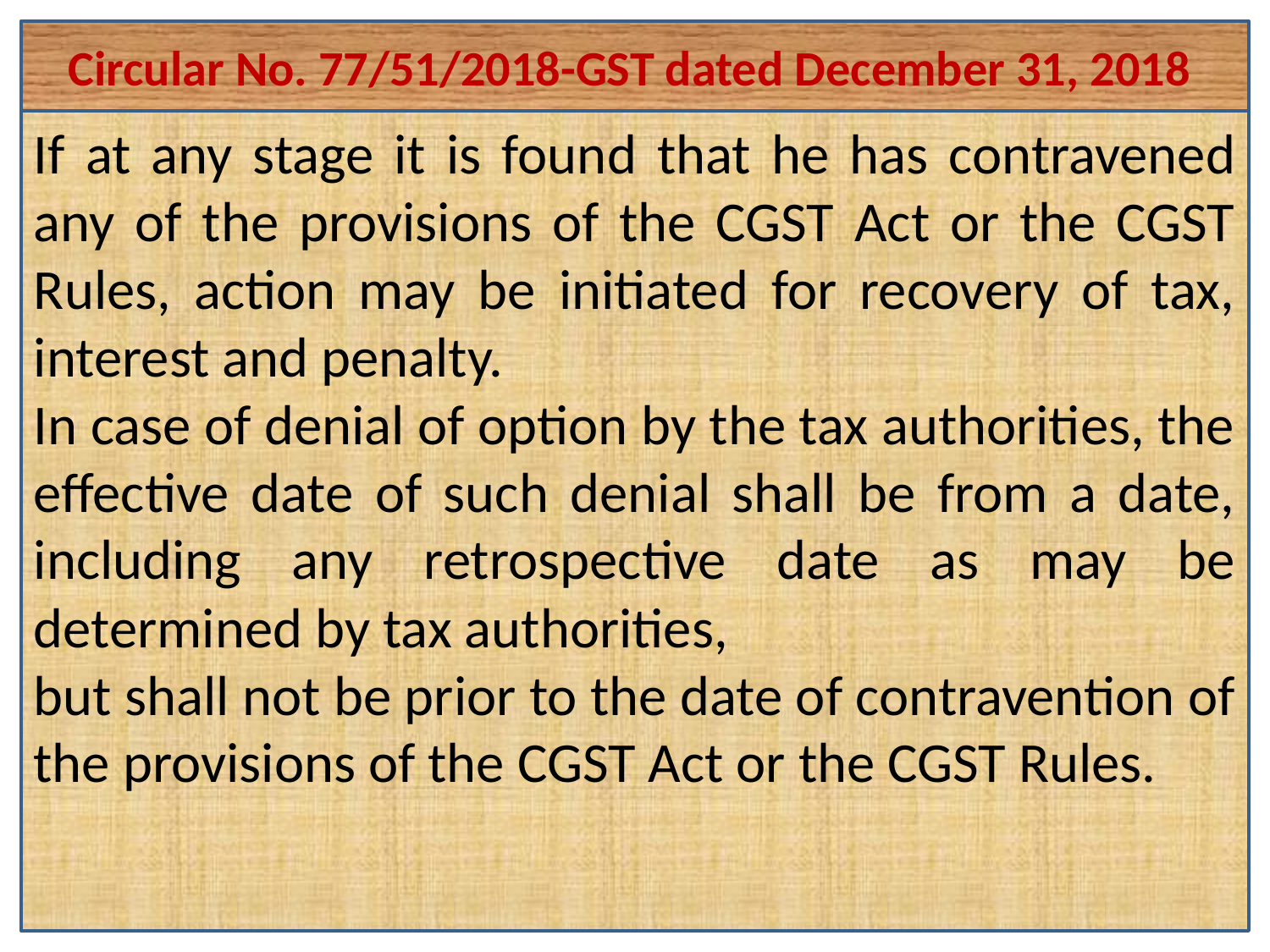

Circular No. 77/51/2018-GST dated December 31, 2018
#
If at any stage it is found that he has contravened any of the provisions of the CGST Act or the CGST Rules, action may be initiated for recovery of tax, interest and penalty.
In case of denial of option by the tax authorities, the effective date of such denial shall be from a date, including any retrospective date as may be determined by tax authorities,
but shall not be prior to the date of contravention of the provisions of the CGST Act or the CGST Rules.